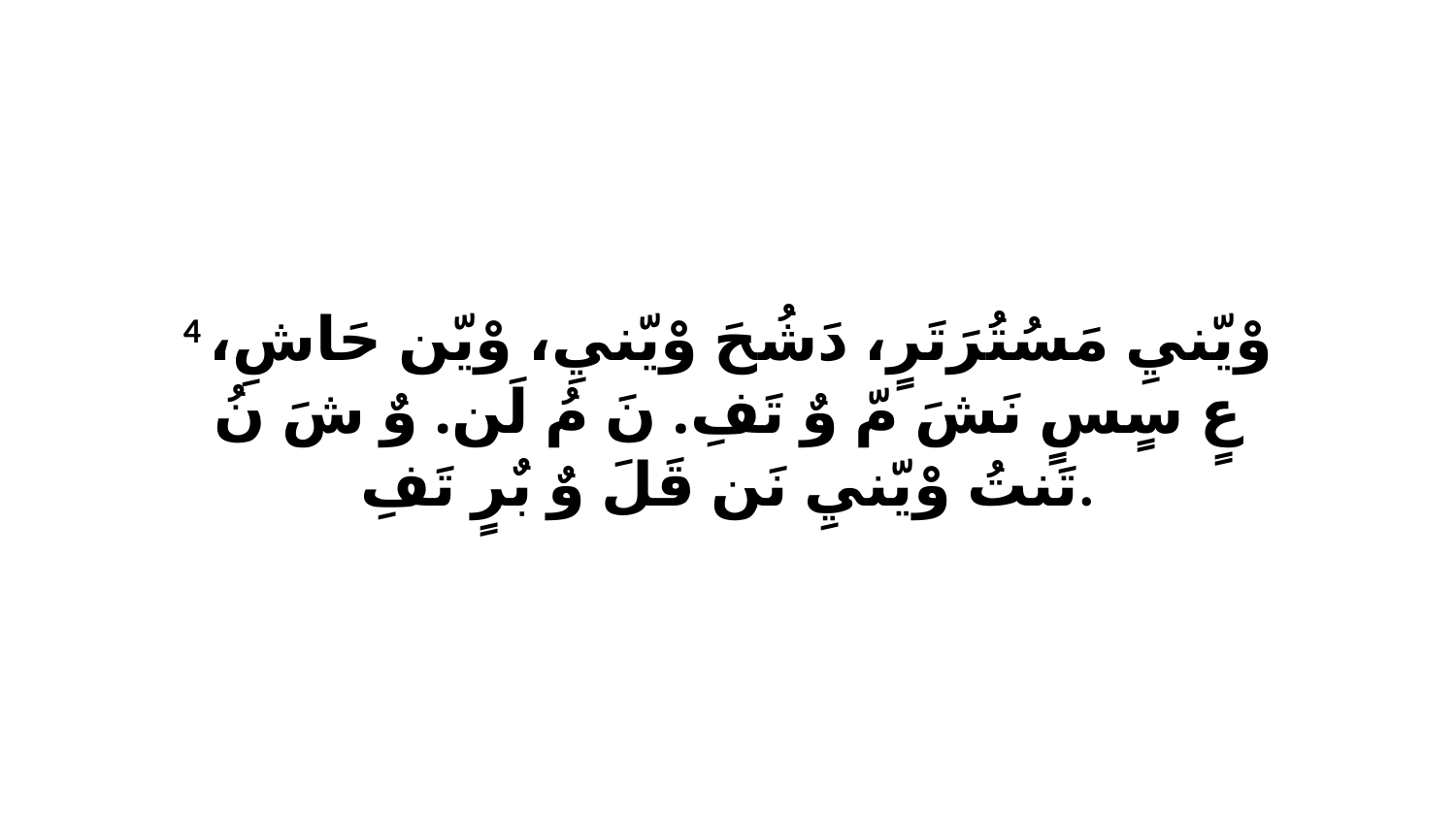

4 وْيّنيِ مَسُتُرَتَرٍ، دَشُحَ وْيّنيِ، وْيّن حَاشِ، عٍ سٍسٍ نَشَ مّ وٌ تَفِ. نَ مُ لَن. وٌ شَ نُ تَنتُ وْيّنيِ نَن قَلَ وٌ بٌرٍ تَفِ.